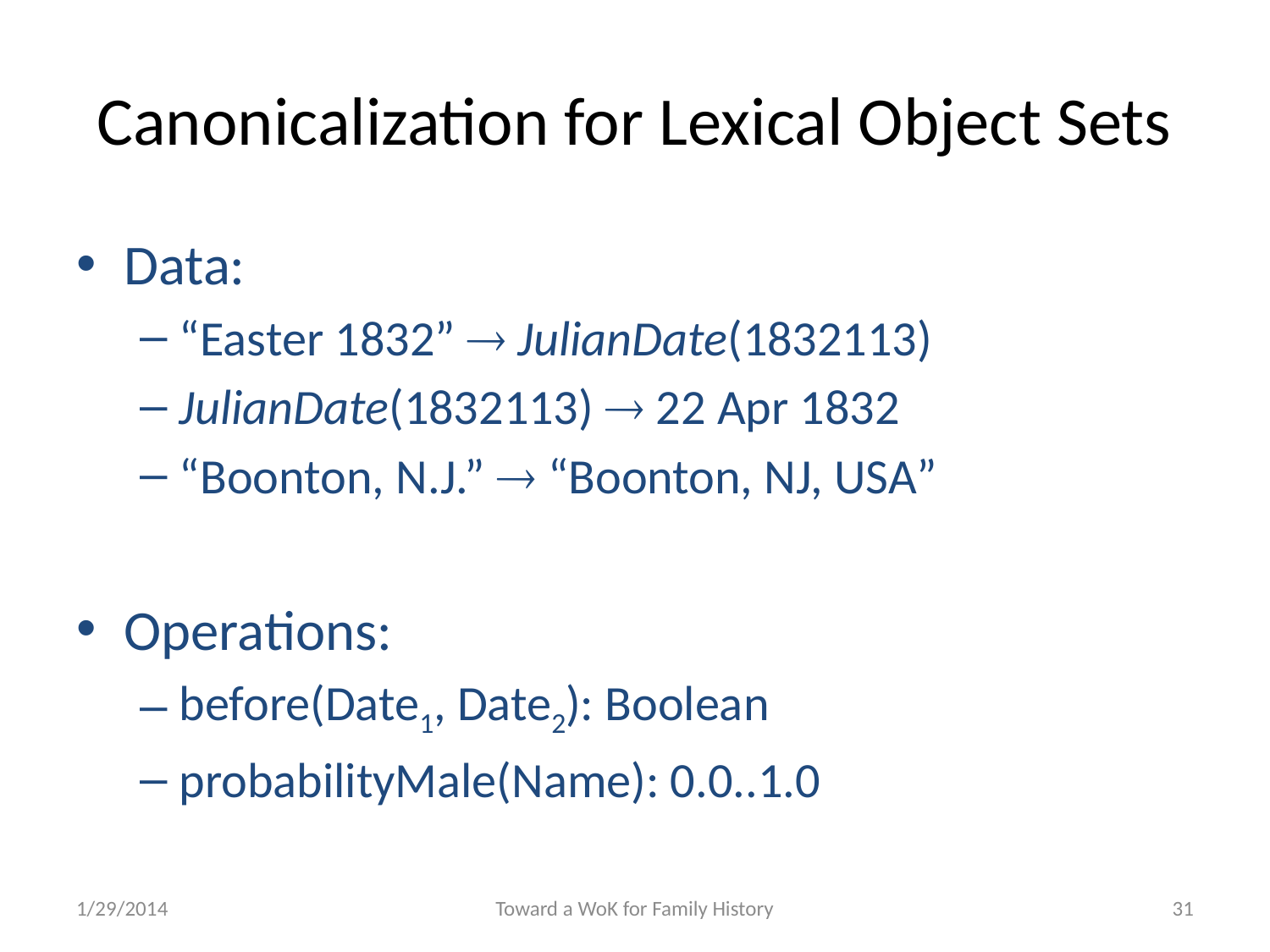

# Canonicalization for Lexical Object Sets
Data:
“Easter 1832” → JulianDate(1832113)
JulianDate(1832113) → 22 Apr 1832
“Boonton, N.J.” → “Boonton, NJ, USA”

Operations:
before(Date1, Date2): Boolean
probabilityMale(Name): 0.0..1.0
1/29/2014
Toward a WoK for Family History
31